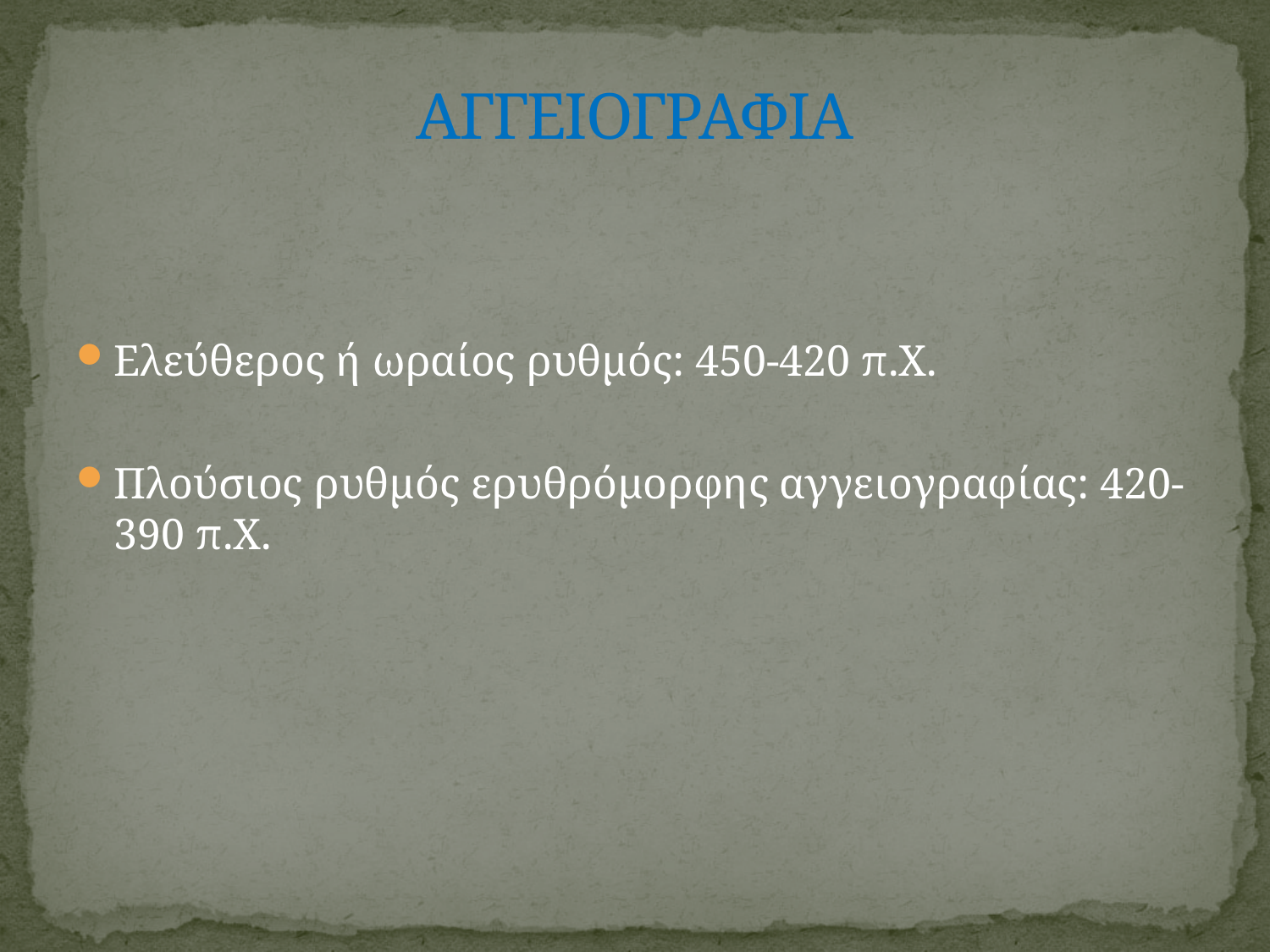

# ΑΓΓΕΙΟΓΡΑΦΙΑ
Ελεύθερος ή ωραίος ρυθμός: 450-420 π.Χ.

Πλούσιος ρυθμός ερυθρόμορφης αγγειογραφίας: 420-390 π.Χ.